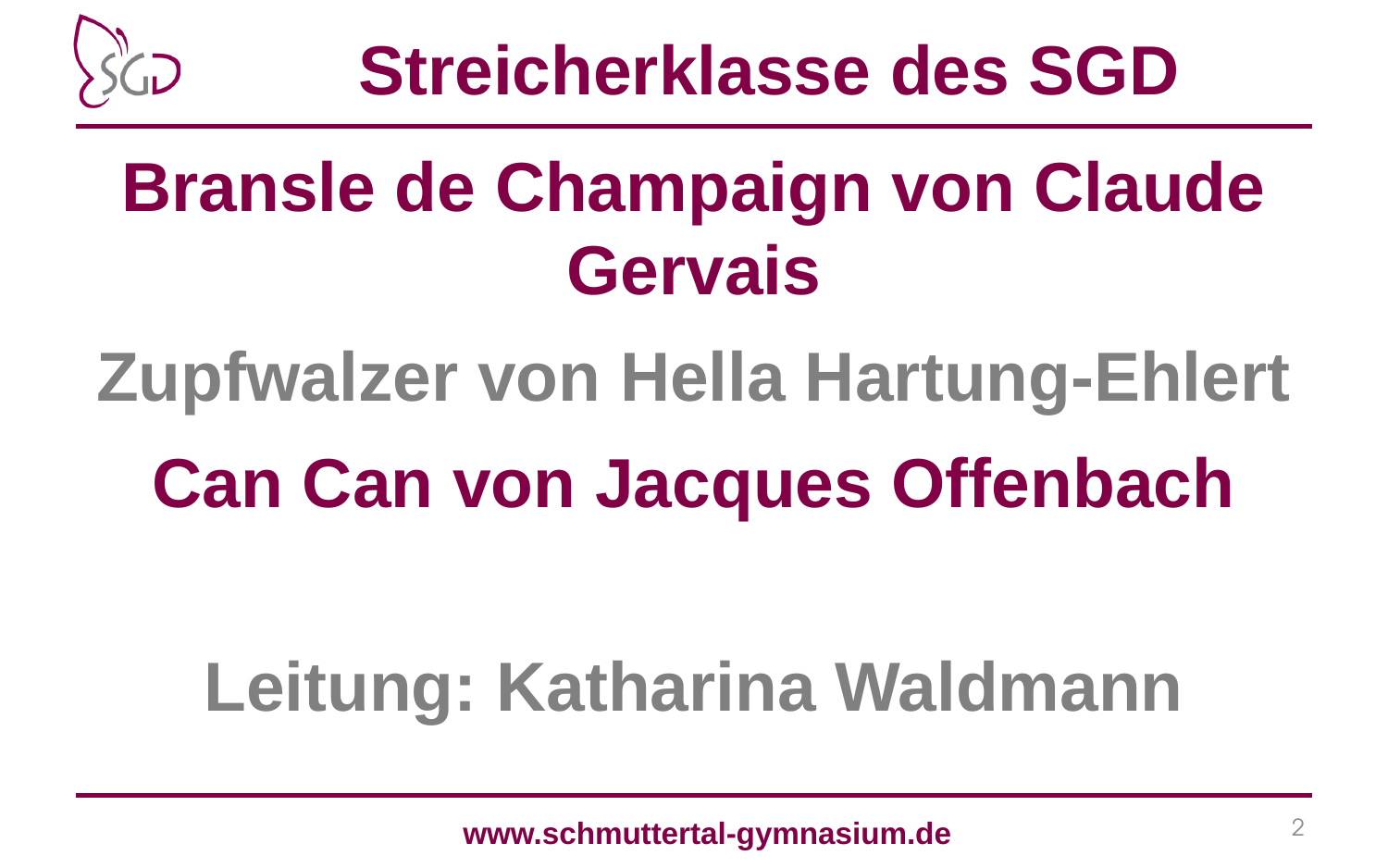

# Streicherklasse des SGD
Bransle de Champaign von Claude Gervais
Zupfwalzer von Hella Hartung-Ehlert
Can Can von Jacques Offenbach

Leitung: Katharina Waldmann
www.schmuttertal-gymnasium.de
2